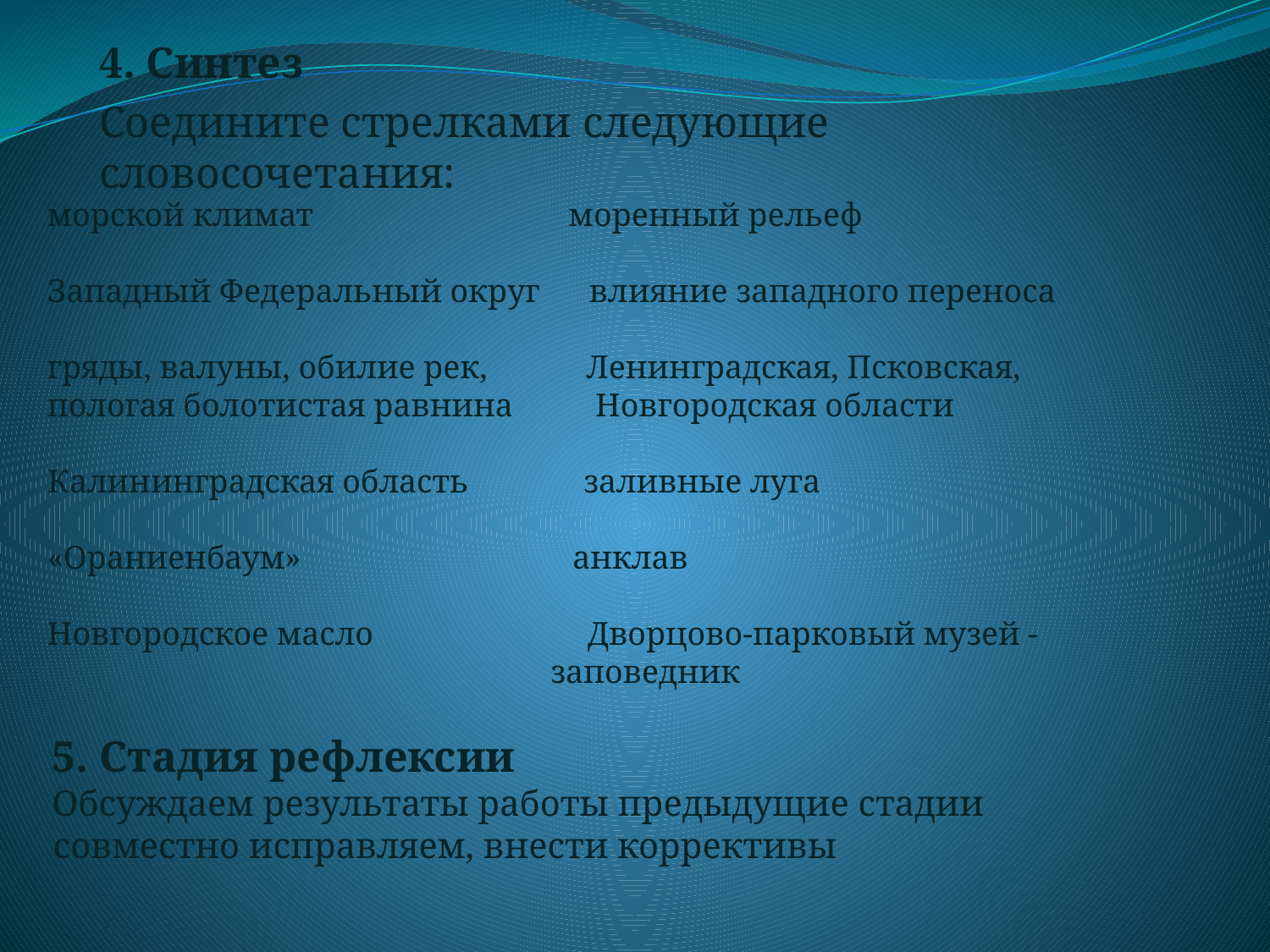

4. Синтез
Соедините стрелками следующие словосочетания:

морской климат                               моренный рельеф

Западный Федеральный округ      влияние западного переноса

гряды, валуны, обилие рек,            Ленинградская, Псковская,
пологая болотистая равнина          Новгородская области

Калининградская область              заливные луга

«Ораниенбаум»                                 анклав

Новгородское масло                          Дворцово-парковый музей -
                                                             заповедник

5. Стадия рефлексии
Обсуждаем результаты работы предыдущие стадии совместно исправляем, внести коррективы